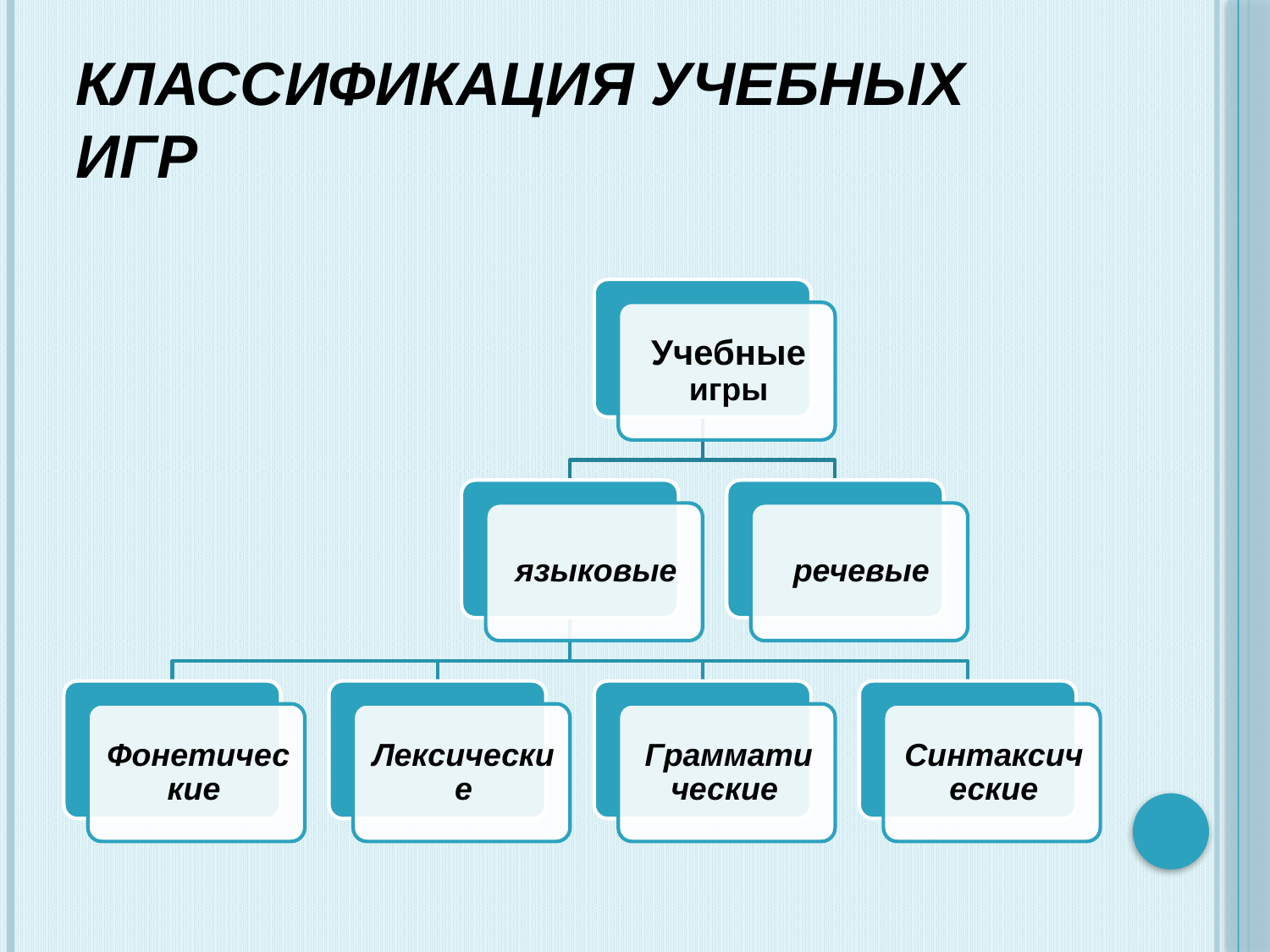

# Классификация учебных игр
Учебные игры
языковые
Фонетические
Лексические
Грамматические
Синтаксические
речевые